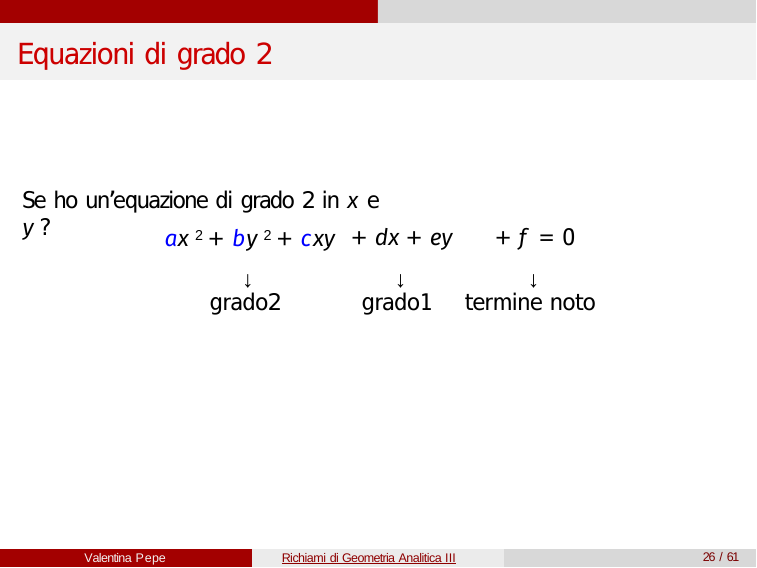

# Equazioni di grado 2
Se ho un’equazione di grado 2 in x e y ?
| ax 2 + by 2 + cxy | + dx + ey | + f = 0 |
| --- | --- | --- |
| ↓ grado2 | ↓ grado1 | ↓ termine noto |

Valentina Pepe
Richiami di Geometria Analitica III
26 / 61